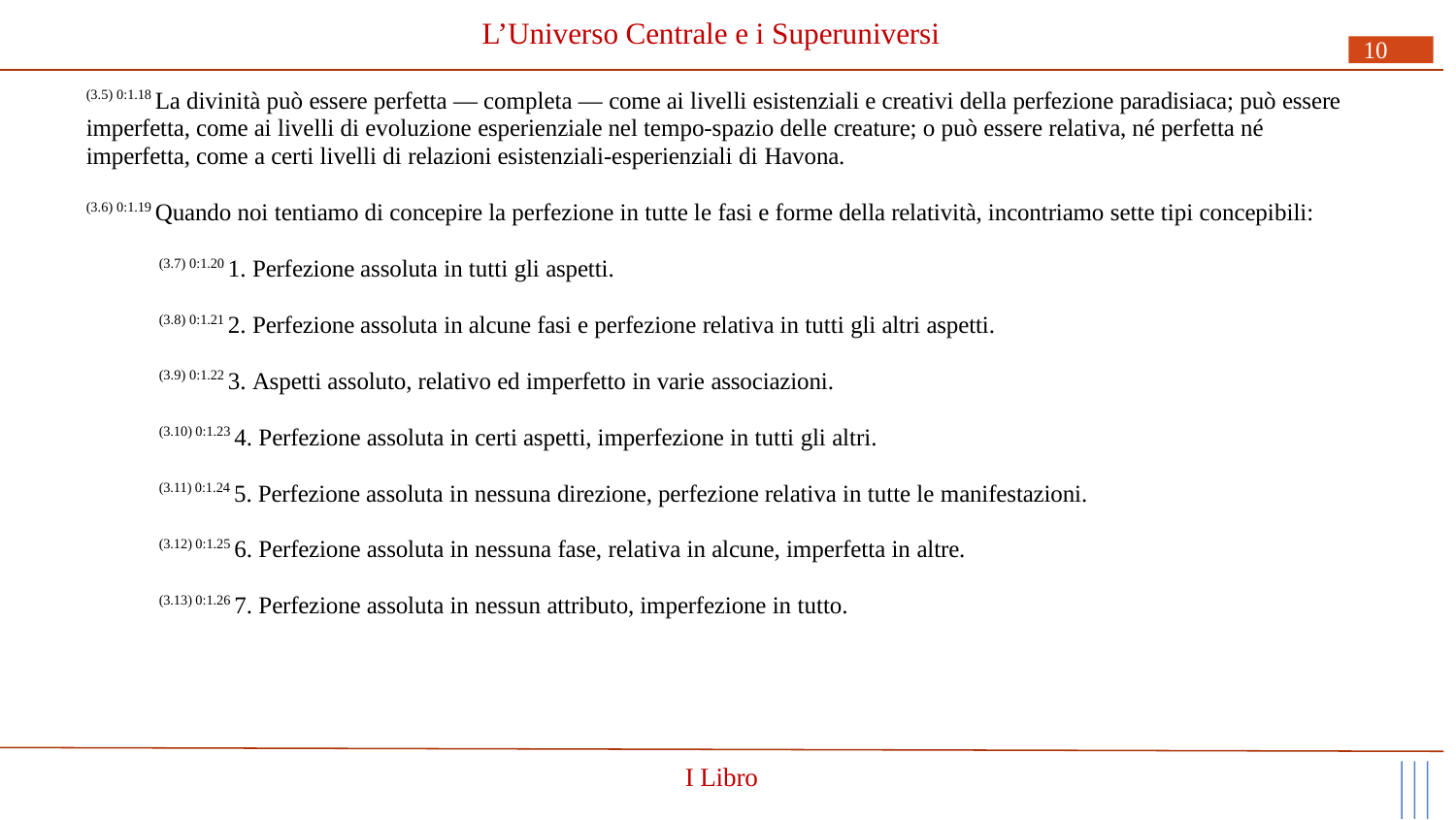

# L’Universo Centrale e i Superuniversi
10

(3.5) 0:1.18 La divinità può essere perfetta — completa — come ai livelli esistenziali e creativi della perfezione paradisiaca; può essere  imperfetta, come ai livelli di evoluzione esperienziale nel tempo-spazio delle creature; o può essere relativa, né perfetta né  imperfetta, come a certi livelli di relazioni esistenziali-esperienziali di Havona.

(3.6) 0:1.19 Quando noi tentiamo di concepire la perfezione in tutte le fasi e forme della relatività, incontriamo sette tipi concepibili:
(3.7) 0:1.20 1. Perfezione assoluta in tutti gli aspetti.
(3.8) 0:1.21 2. Perfezione assoluta in alcune fasi e perfezione relativa in tutti gli altri aspetti.
(3.9) 0:1.22 3. Aspetti assoluto, relativo ed imperfetto in varie associazioni.
(3.10) 0:1.23 4. Perfezione assoluta in certi aspetti, imperfezione in tutti gli altri.
(3.11) 0:1.24 5. Perfezione assoluta in nessuna direzione, perfezione relativa in tutte le manifestazioni.
(3.12) 0:1.25 6. Perfezione assoluta in nessuna fase, relativa in alcune, imperfetta in altre.
(3.13) 0:1.26 7. Perfezione assoluta in nessun attributo, imperfezione in tutto.

I Libro